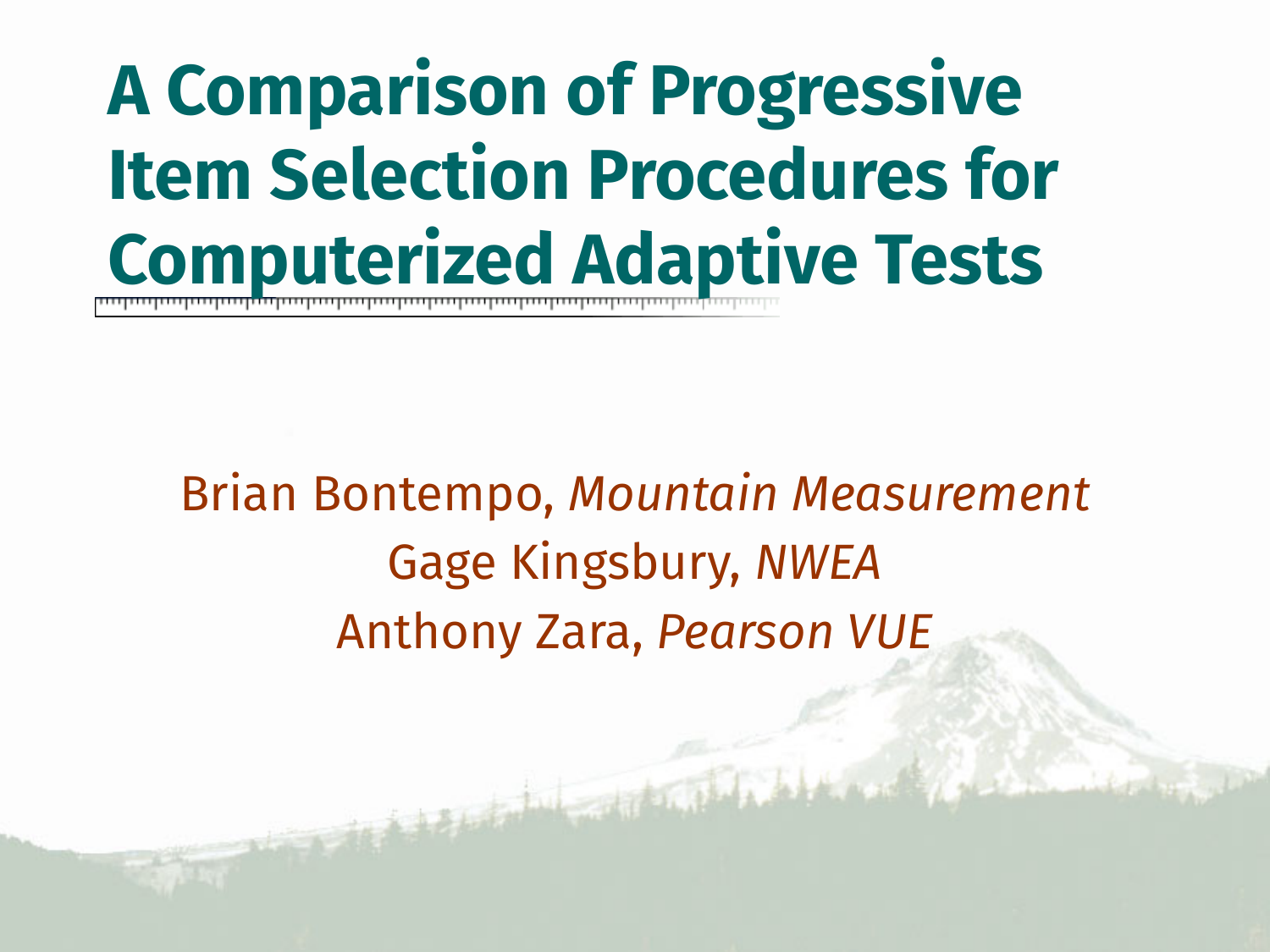

# A Comparison of Progressive Item Selection Procedures for Computerized Adaptive Tests
Brian Bontempo, Mountain Measurement
Gage Kingsbury, NWEA
Anthony Zara, Pearson VUE